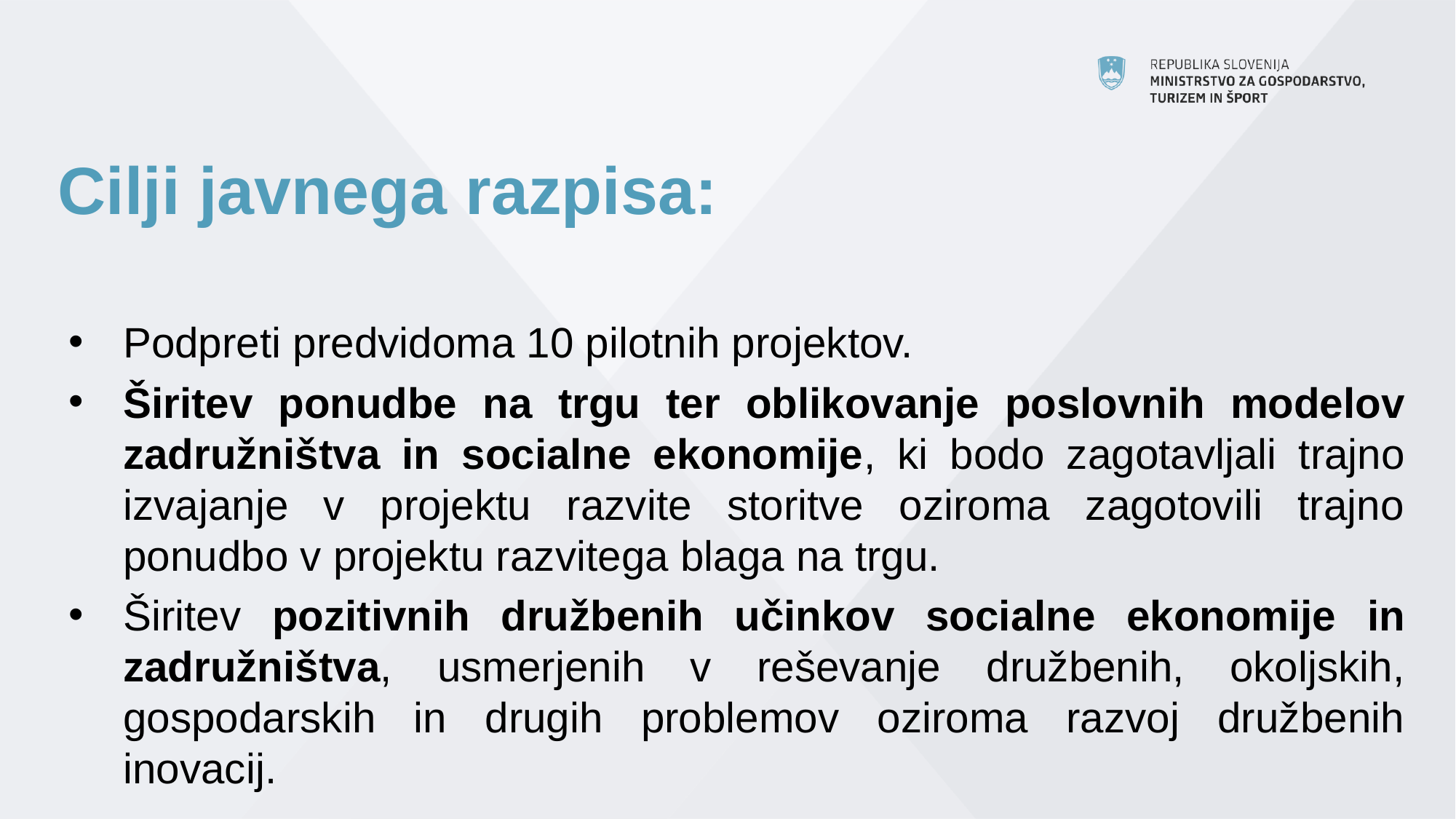

# Cilji javnega razpisa:
Podpreti predvidoma 10 pilotnih projektov.
Širitev ponudbe na trgu ter oblikovanje poslovnih modelov zadružništva in socialne ekonomije, ki bodo zagotavljali trajno izvajanje v projektu razvite storitve oziroma zagotovili trajno ponudbo v projektu razvitega blaga na trgu.
Širitev pozitivnih družbenih učinkov socialne ekonomije in zadružništva, usmerjenih v reševanje družbenih, okoljskih, gospodarskih in drugih problemov oziroma razvoj družbenih inovacij.